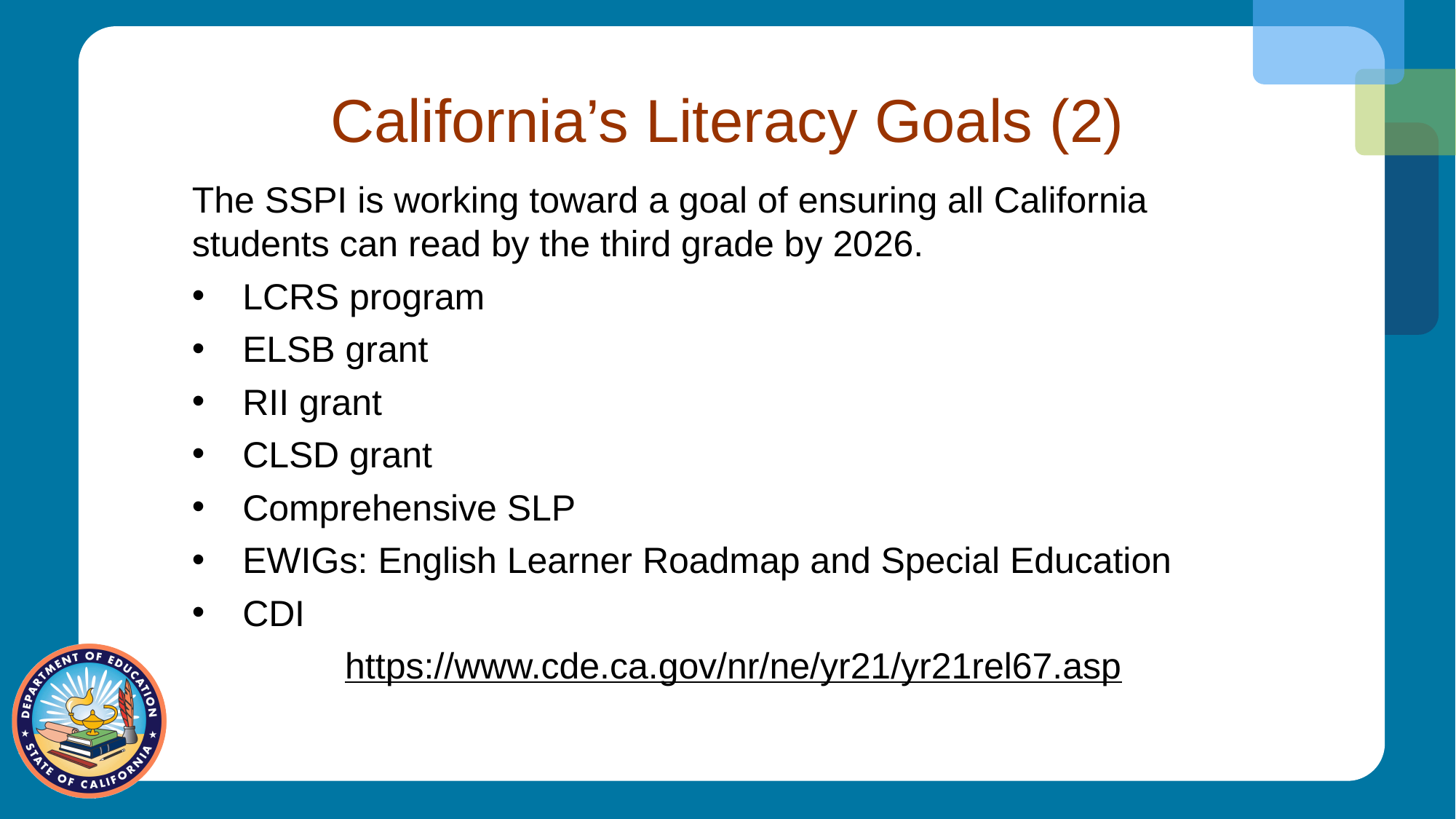

# California’s Literacy Goals (2)
The SSPI is working toward a goal of ensuring all California students can read by the third grade by 2026.
LCRS program
ELSB grant
RII grant
CLSD grant
Comprehensive SLP
EWIGs: English Learner Roadmap and Special Education
CDI
https://www.cde.ca.gov/nr/ne/yr21/yr21rel67.asp